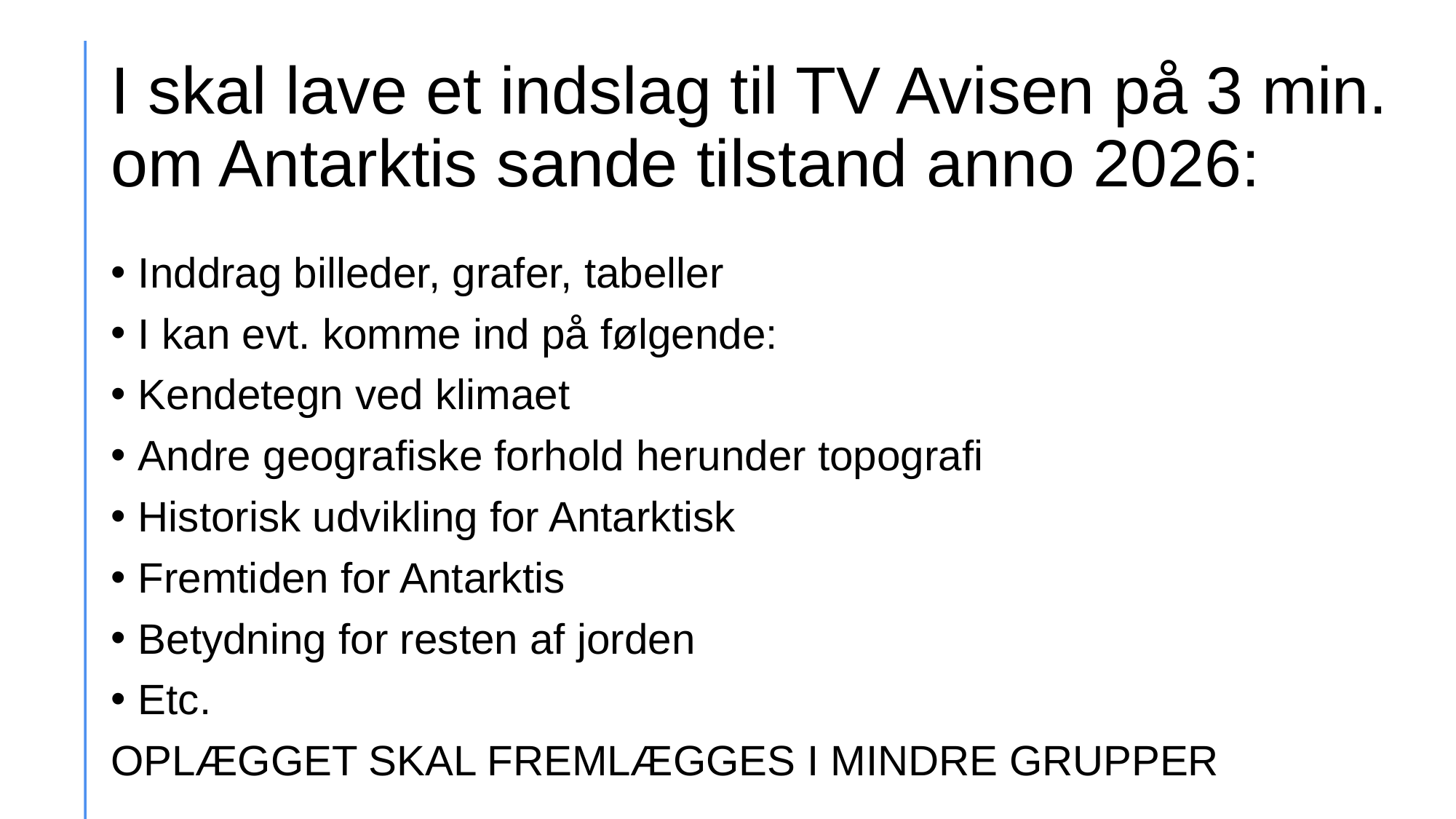

# I skal lave et indslag til TV Avisen på 3 min. om Antarktis sande tilstand anno 2026:
Inddrag billeder, grafer, tabeller
I kan evt. komme ind på følgende:
Kendetegn ved klimaet
Andre geografiske forhold herunder topografi
Historisk udvikling for Antarktisk
Fremtiden for Antarktis
Betydning for resten af jorden
Etc.
OPLÆGGET SKAL FREMLÆGGES I MINDRE GRUPPER